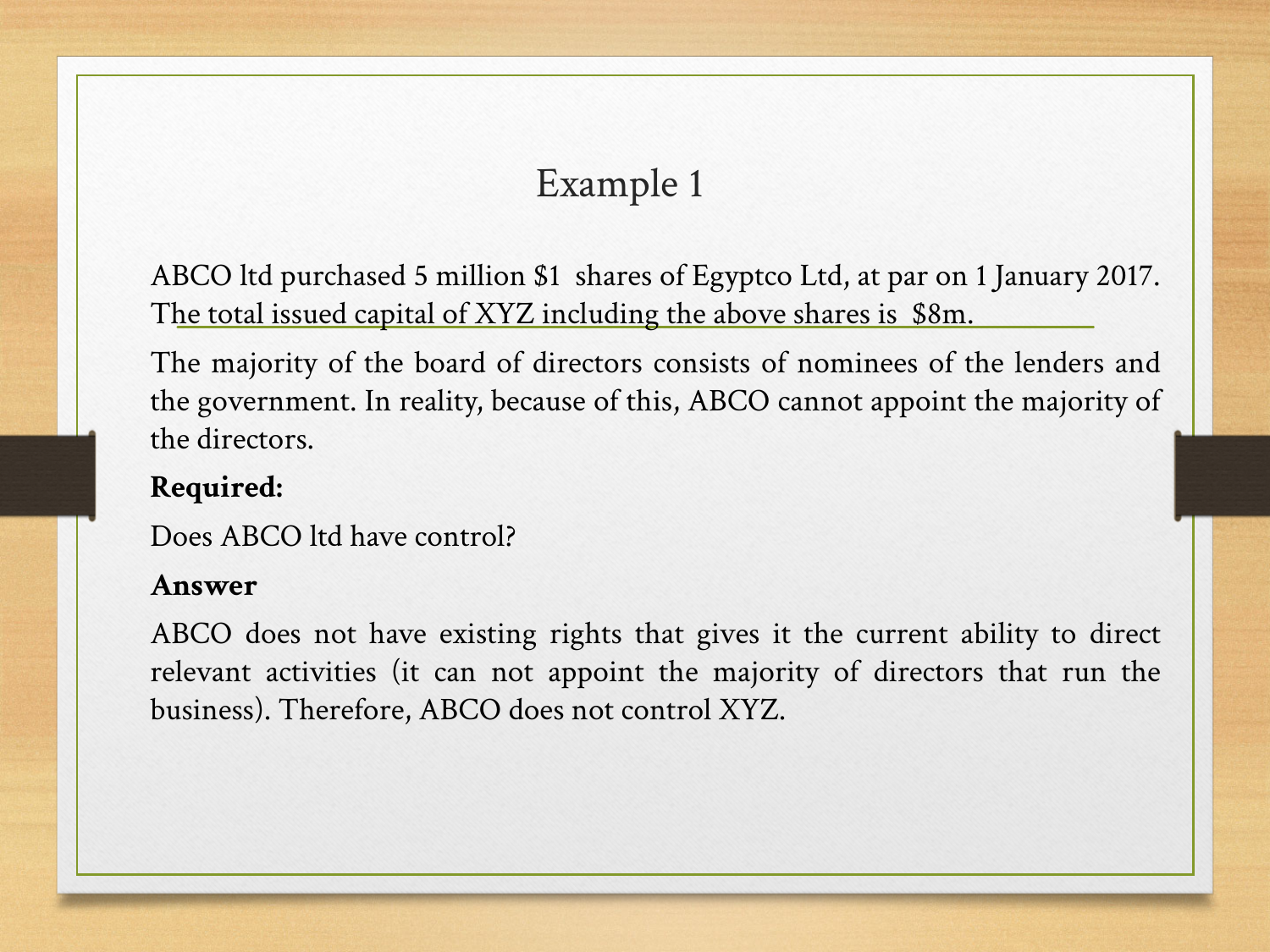

# Example 1
ABCO ltd purchased 5 million $1  shares of Egyptco Ltd, at par on 1 January 2017. The total issued capital of XYZ including the above shares is  $8m.
The majority of the board of directors consists of nominees of the lenders and the government. In reality, because of this, ABCO cannot appoint the majority of the directors.
Required:
Does ABCO ltd have control?
Answer
ABCO does not have existing rights that gives it the current ability to direct relevant activities (it can not appoint the majority of directors that run the business). Therefore, ABCO does not control XYZ.